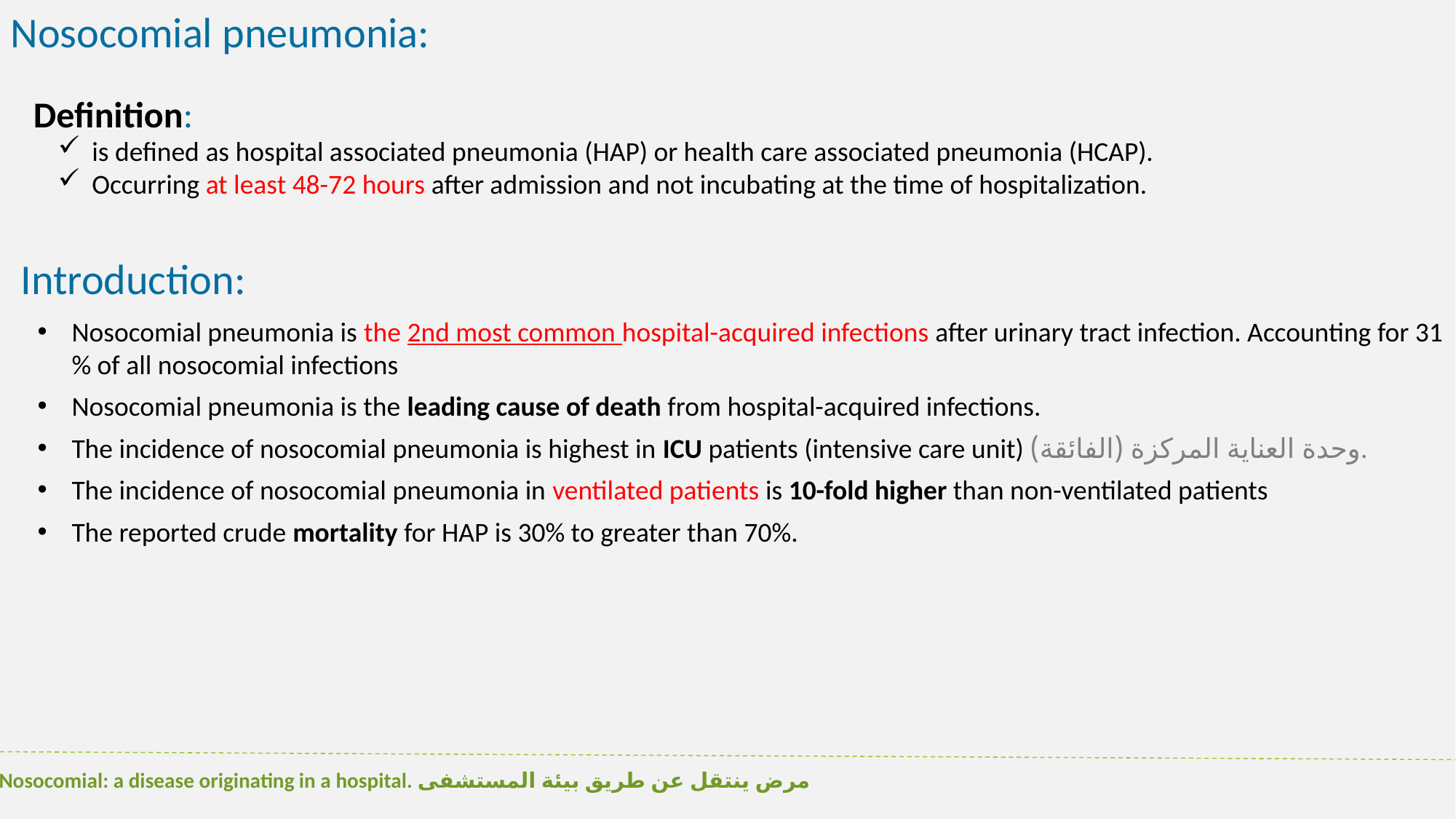

Nosocomial pneumonia:
Definition:
is defined as hospital associated pneumonia (HAP) or health care associated pneumonia (HCAP).
Occurring at least 48-72 hours after admission and not incubating at the time of hospitalization.

Introduction:
Nosocomial pneumonia is the 2nd most common hospital-acquired infections after urinary tract infection. Accounting for 31 % of all nosocomial infections
Nosocomial pneumonia is the leading cause of death from hospital-acquired infections.
The incidence of nosocomial pneumonia is highest in ICU patients (intensive care unit) وحدة العناية المركزة (الفائقة).
The incidence of nosocomial pneumonia in ventilated patients is 10-fold higher than non-ventilated patients
The reported crude mortality for HAP is 30% to greater than 70%.
Nosocomial: a disease originating in a hospital. مرض ينتقل عن طريق بيئة المستشفى